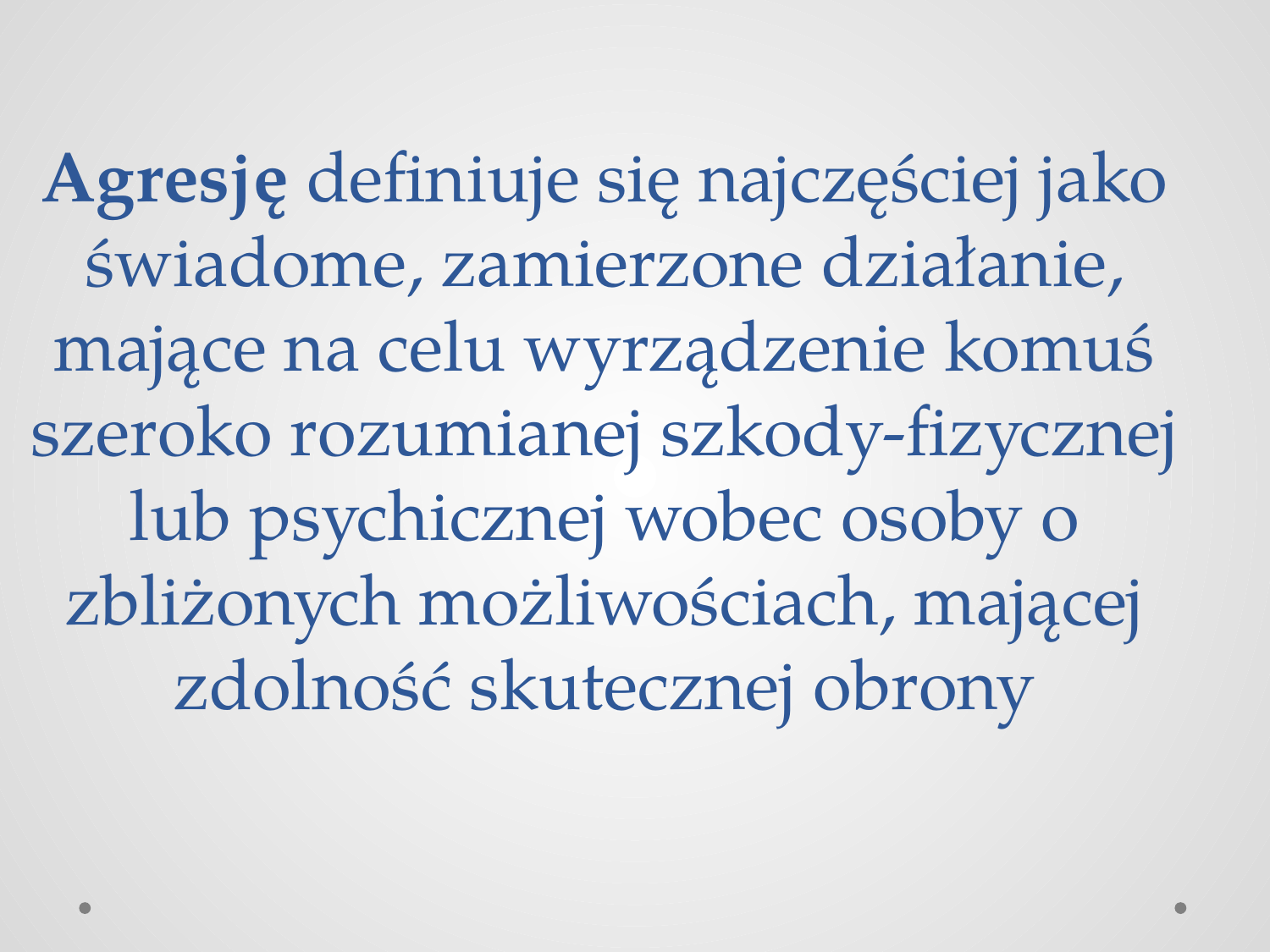

Agresję definiuje się najczęściej jako świadome, zamierzone działanie, mające na celu wyrządzenie komuś szeroko rozumianej szkody-fizycznej lub psychicznej wobec osoby o zbliżonych możliwościach, mającej zdolność skutecznej obrony